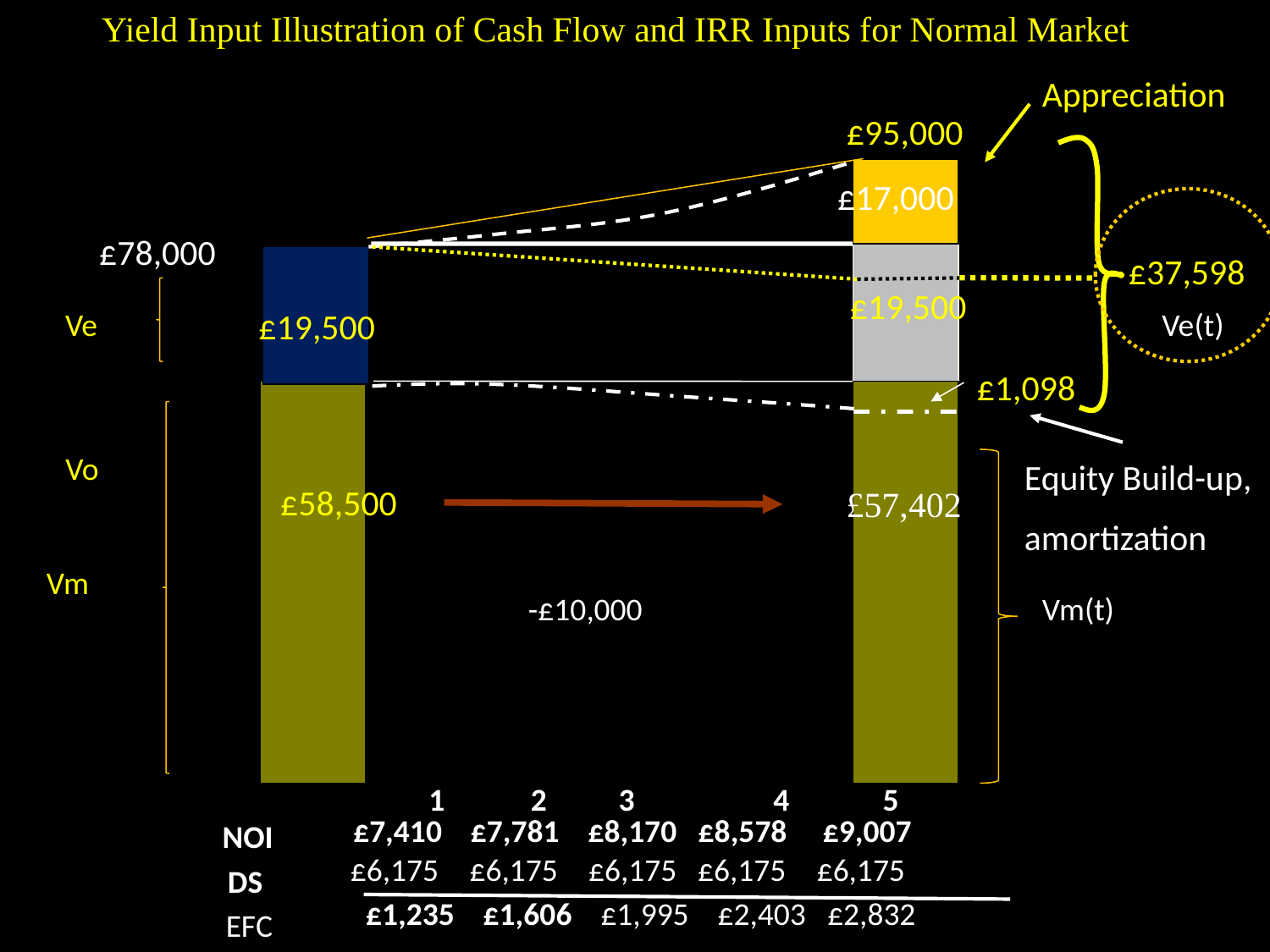

Yield Input Illustration of Cash Flow and IRR Inputs for Normal Market
Appreciation
£95,000

£17,000

£78,000
£37,598

£19,500

Ve
£19,500
Ve(t)
£1,098

Vo

Equity Build-up,
amortization
£58,500
£57,402
$58,500

Vm
-£10,000
Vm(t)
             1            2          3	        4             5

£7,410    £7,781    £8,170   £8,578     £9,007
NOI
£6,175
£6,175
£6,175
£6,175
£6,175
DS
£1,235    £1,606    £1,995    £2,403   £2,832

EFC